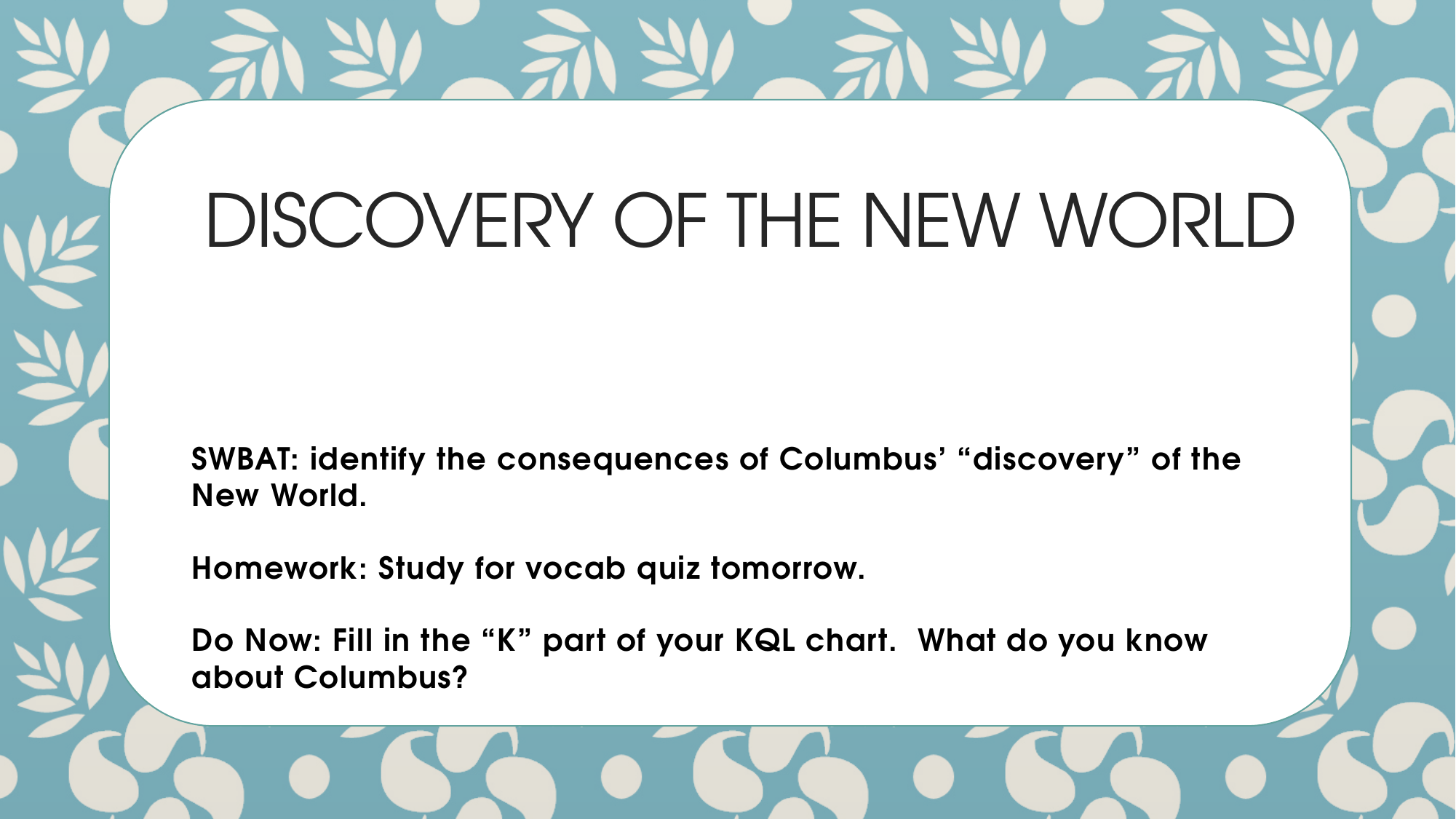

# Discovery of the New World
SWBAT: identify the consequences of Columbus’ “discovery” of the New World.

Homework: Study for vocab quiz tomorrow.

Do Now: Fill in the “K” part of your KQL chart.  What do you know about Columbus?